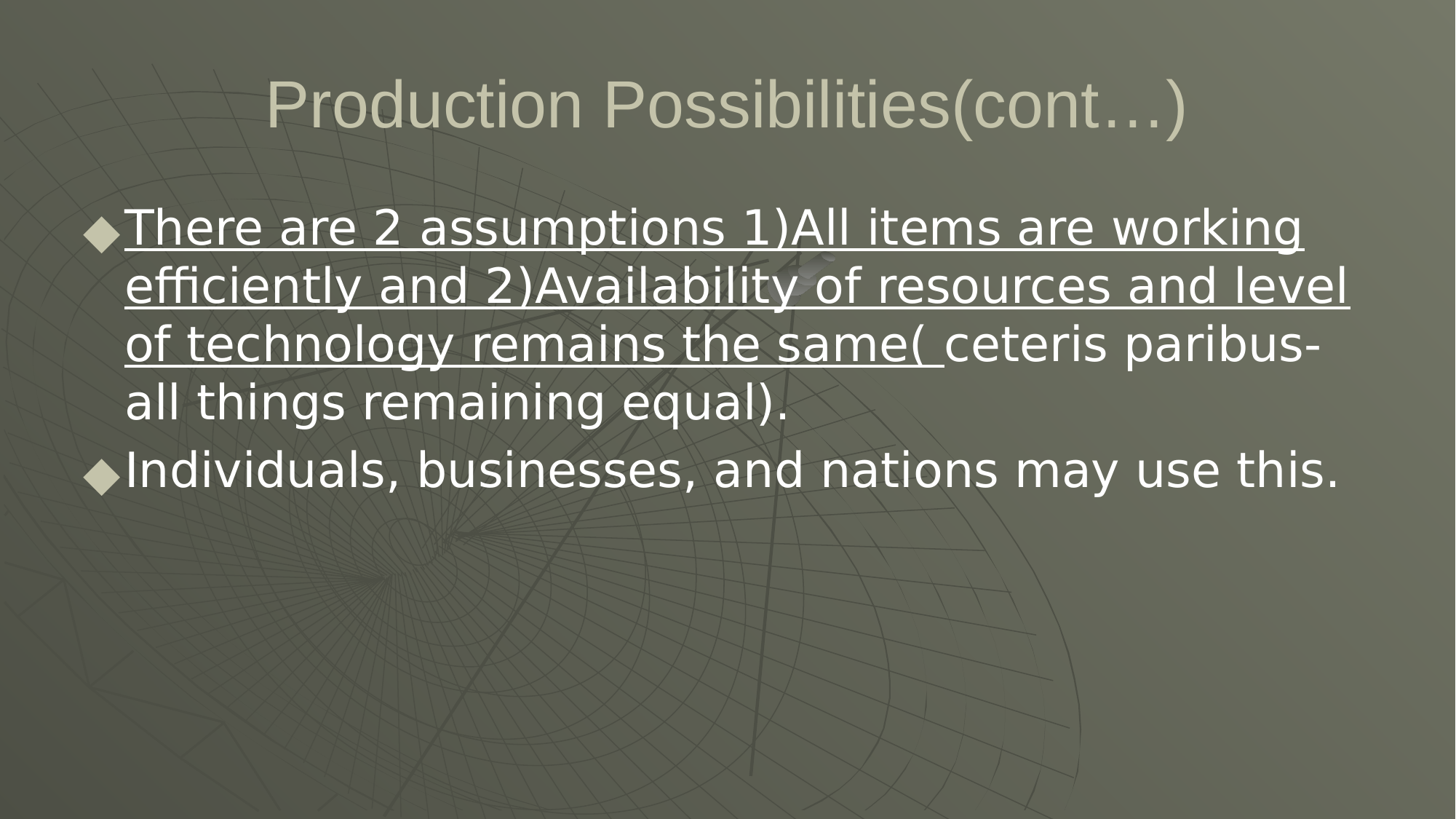

Production Possibilities(cont…)
There are 2 assumptions 1)All items are working efficiently and 2)Availability of resources and level of technology remains the same( ceteris paribus-all things remaining equal).
Individuals, businesses, and nations may use this.